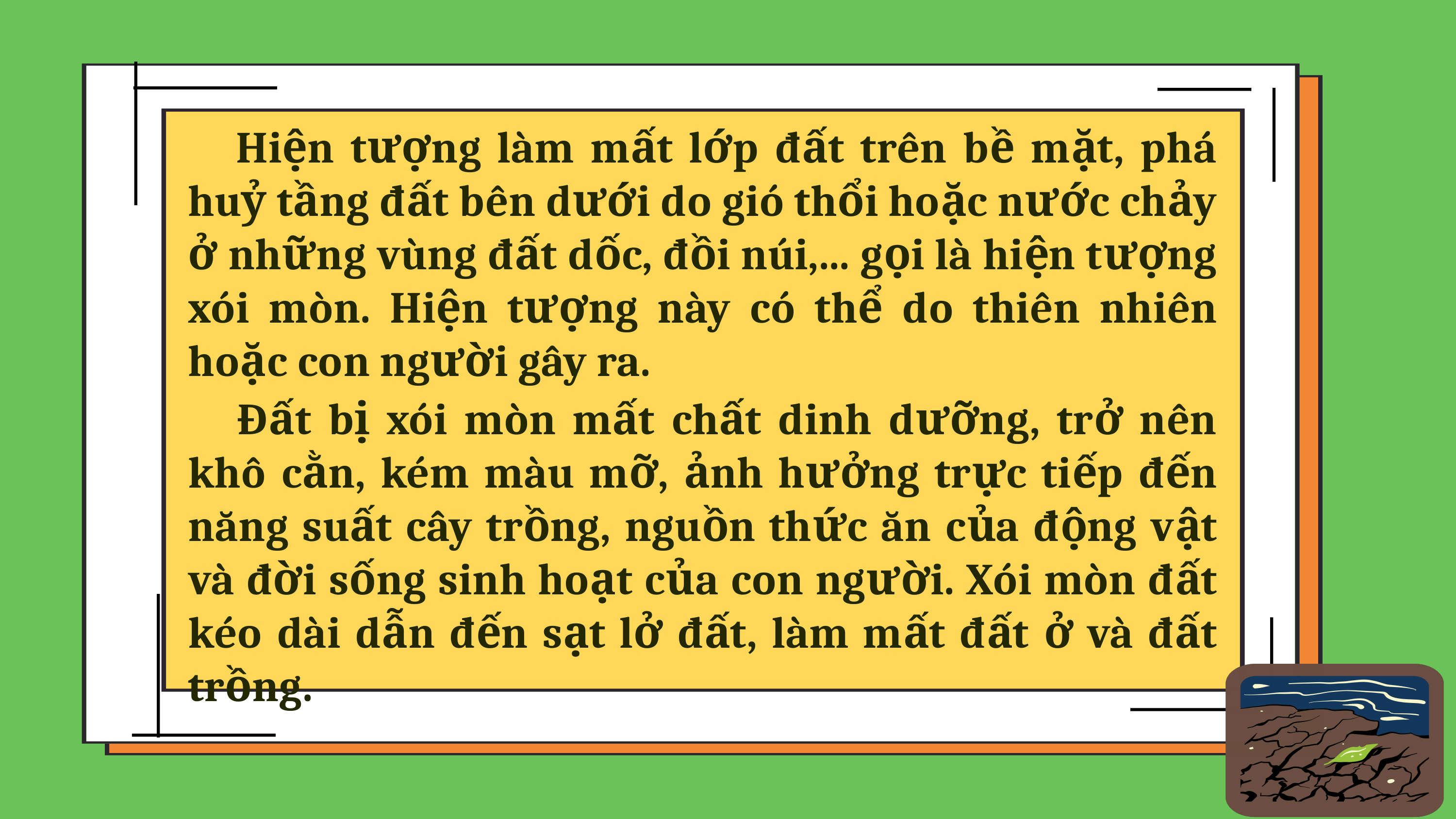

Hiện tượng làm mất lớp đất trên bề mặt, phá huỷ tầng đất bên dưới do gió thổi hoặc nước chảy ở những vùng đất dốc, đồi núi,... gọi là hiện tượng xói mòn. Hiện tượng này có thể do thiên nhiên hoặc con người gây ra.
   Đất bị xói mòn mất chất dinh dưỡng, trở nên khô cằn, kém màu mỡ, ảnh hưởng trực tiếp đến năng suất cây trồng, nguồn thức ăn của động vật và đời sống sinh hoạt của con người. Xói mòn đất kéo dài dẫn đến sạt lở đất, làm mất đất ở và đất trồng.